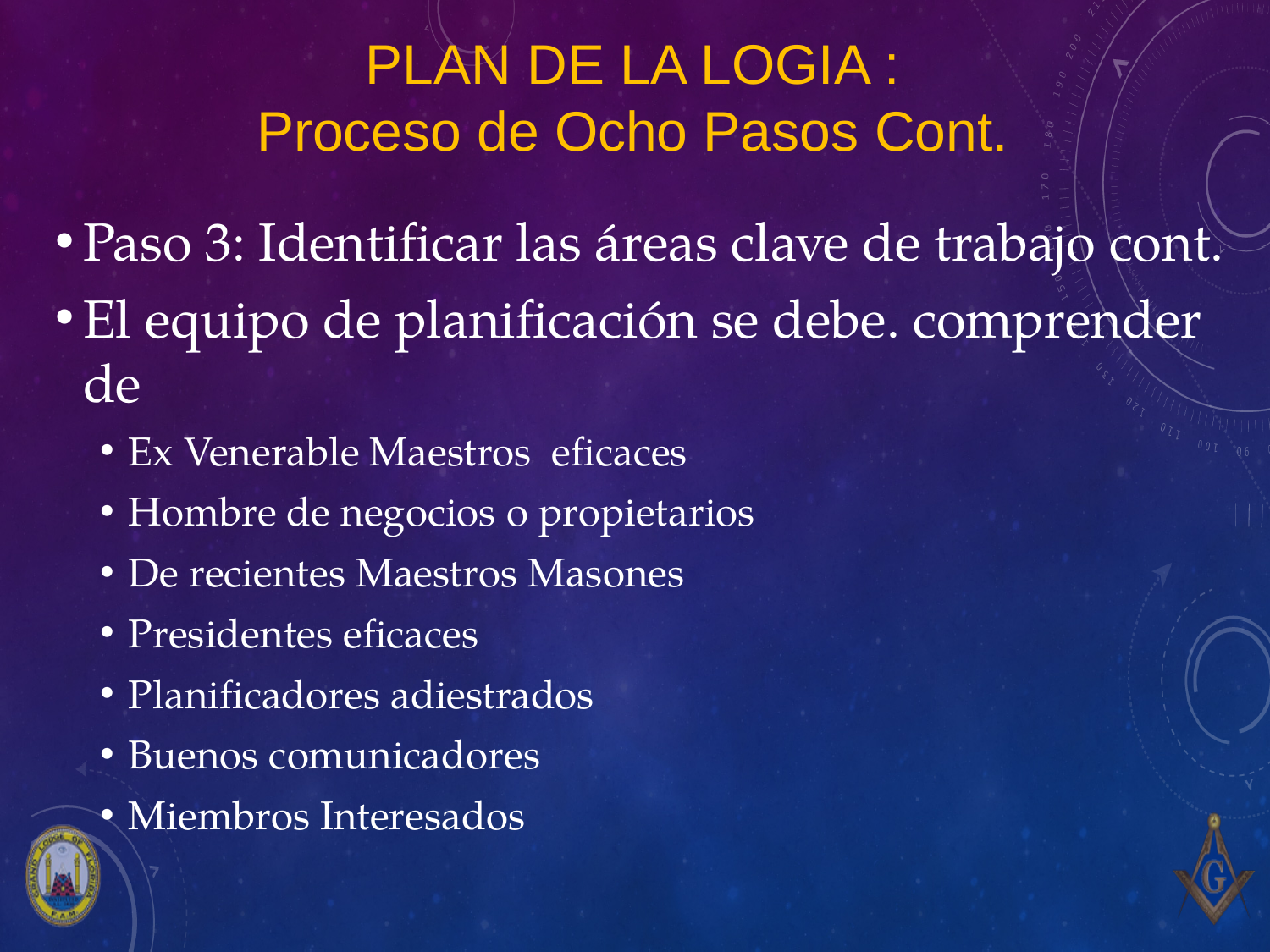

# Plan de la Logia : Proceso de Ocho Pasos Cont.
Paso 3: Identificar las áreas clave de trabajo cont.
El equipo de planificación se debe. comprender de
Ex Venerable Maestros  eficaces
Hombre de negocios o propietarios
De recientes Maestros Masones
Presidentes eficaces
Planificadores adiestrados
Buenos comunicadores
Miembros Interesados